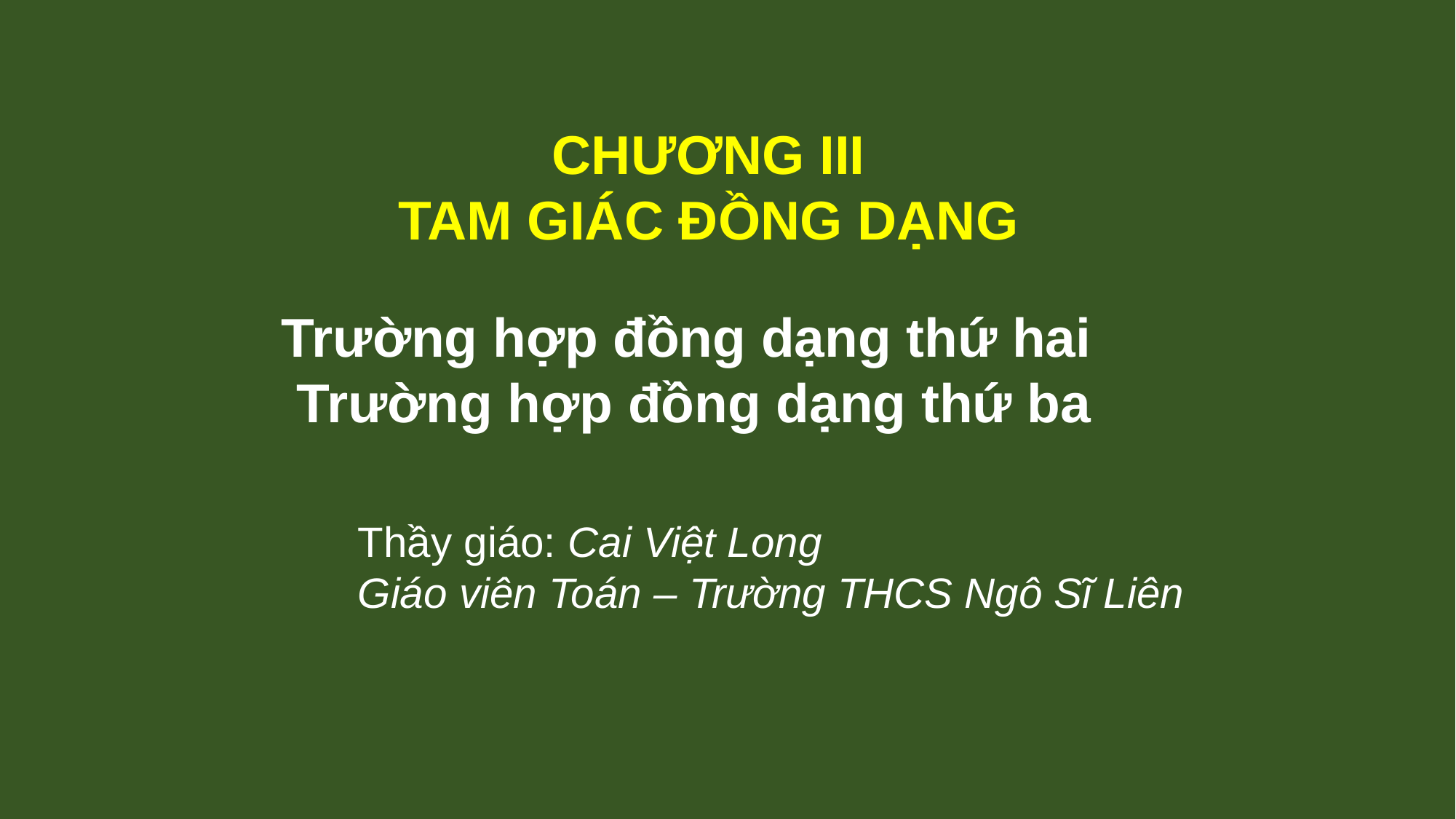

CHƯƠNG III
TAM GIÁC ĐỒNG DẠNG
Trường hợp đồng dạng thứ hai
Trường hợp đồng dạng thứ ba
Thầy giáo: Cai Việt Long
Giáo viên Toán – Trường THCS Ngô Sĩ Liên